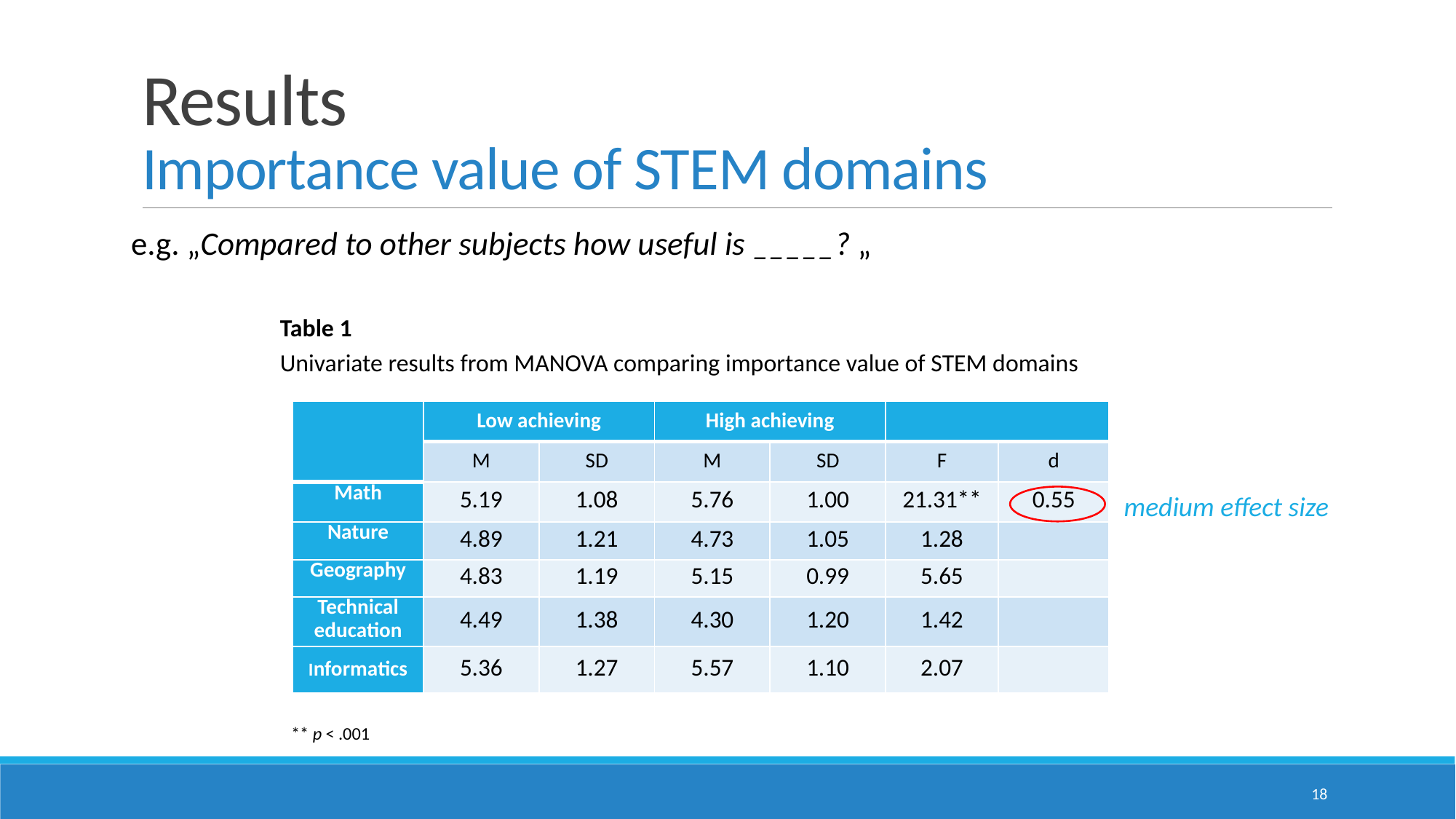

# Results Importance value of STEM domains
e.g. „Compared to other subjects how useful is _____? „

	         Table 1
	         Univariate results from MANOVA comparing importance value of STEM domains

	           ** p < .001

|  | Low achieving |  | High achieving |  |  |  |
| --- | --- | --- | --- | --- | --- | --- |
|  | M | SD | M | SD | F | d |
| Math | 5.19 | 1.08 | 5.76 | 1.00 | 21.31\*\* | 0.55 |
| Nature | 4.89 | 1.21 | 4.73 | 1.05 | 1.28 |  |
| Geography | 4.83 | 1.19 | 5.15 | 0.99 | 5.65 |  |
| Technical education | 4.49 | 1.38 | 4.30 | 1.20 | 1.42 |  |
| Informatics | 5.36 | 1.27 | 5.57 | 1.10 | 2.07 |  |
medium effect size

18